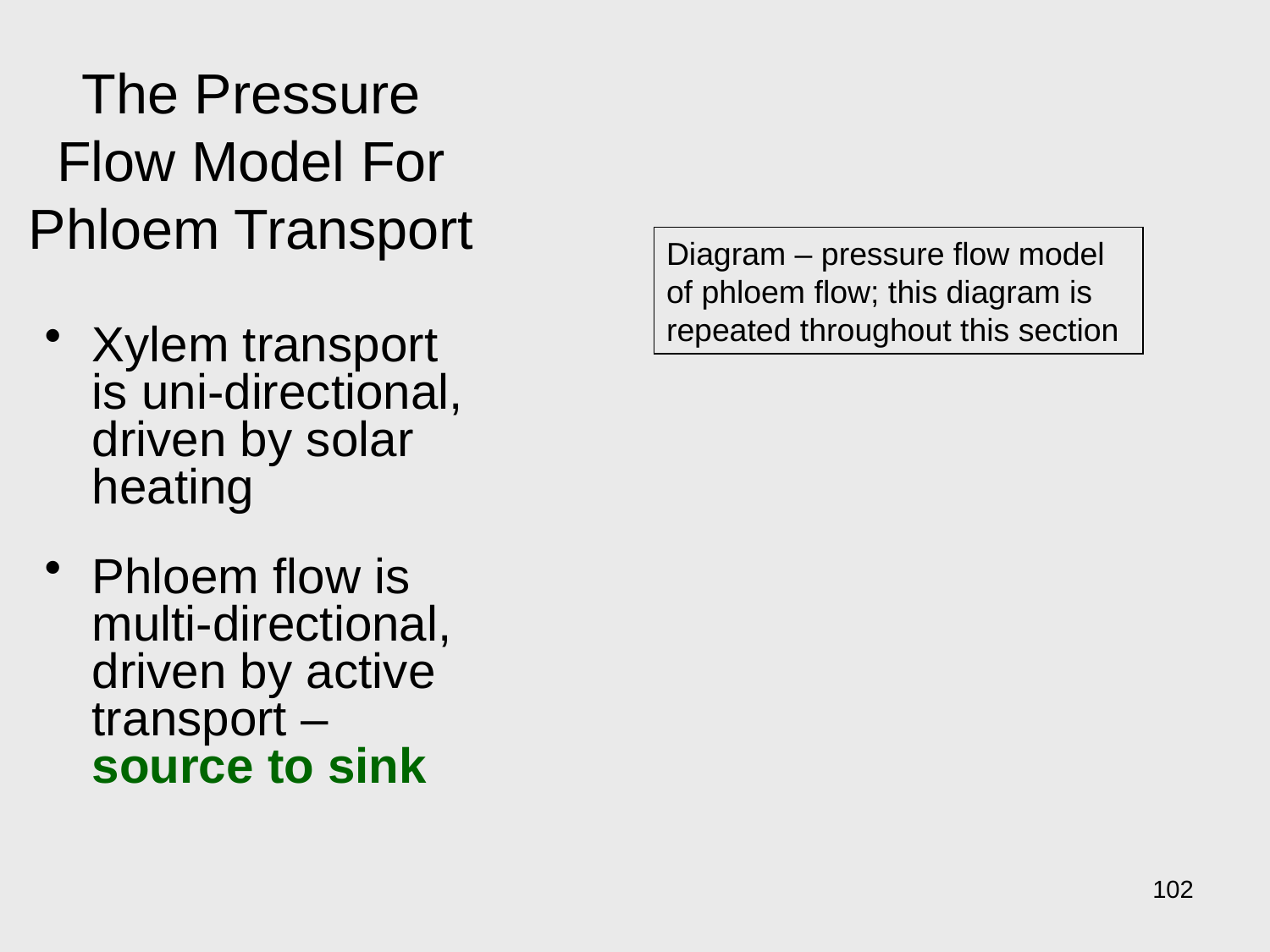

# The Pressure Flow Model For Phloem Transport
Diagram – pressure flow model of phloem flow; this diagram is repeated throughout this section
Xylem transport is uni-directional, driven by solar heating

Phloem flow is multi-directional, driven by active transport – source to sink
102